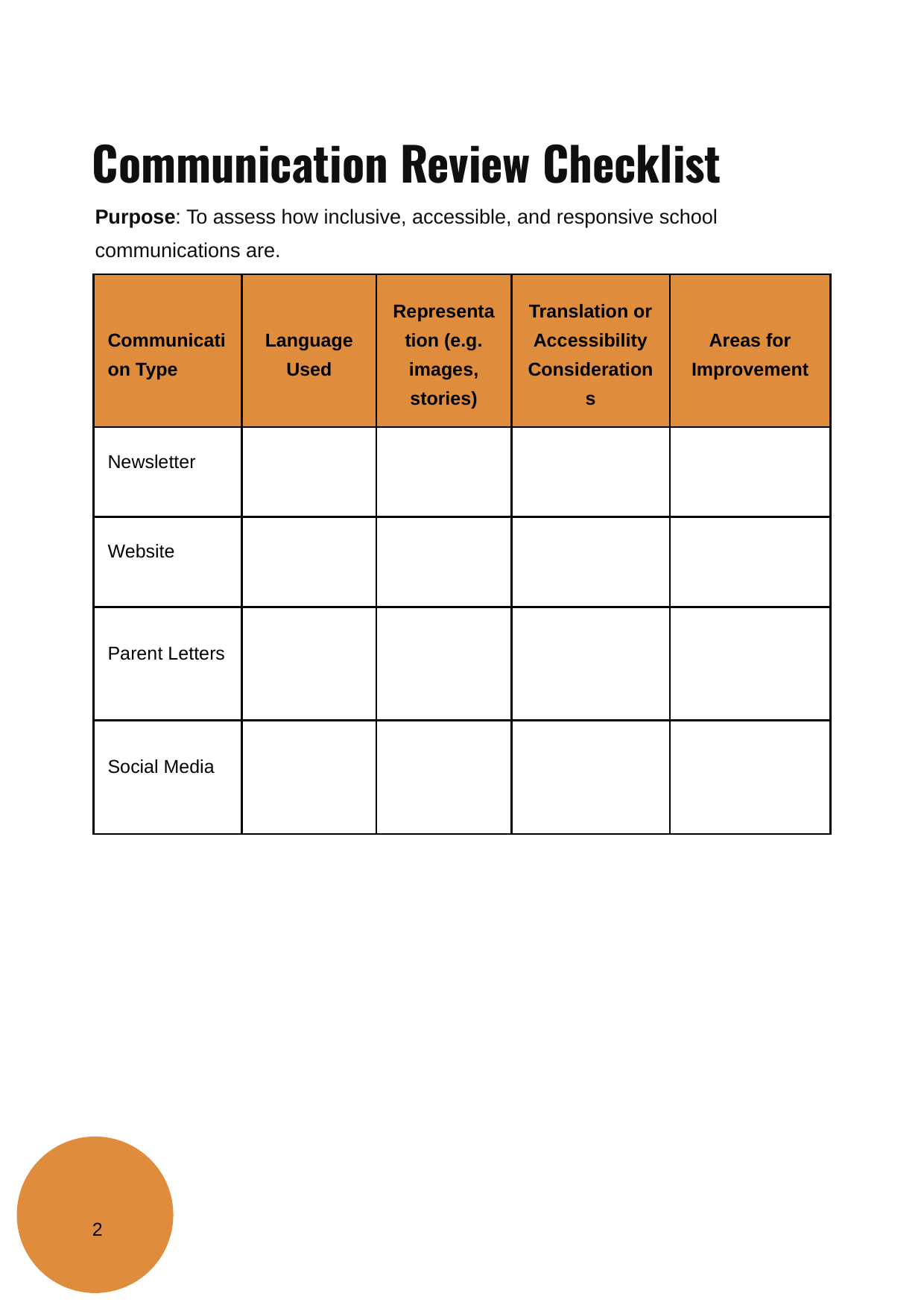

Communication Review Checklist
Purpose: To assess how inclusive, accessible, and responsive school communications are.

| Communication Type | Language Used | Representation (e.g. images, stories) | Translation or Accessibility Considerations | Areas for Improvement |
| --- | --- | --- | --- | --- |
| Newsletter |  |  |  |  |
| Website |  |  |  |  |
| Parent Letters |  |  |  |  |
| Social Media |  |  |  |  |

2